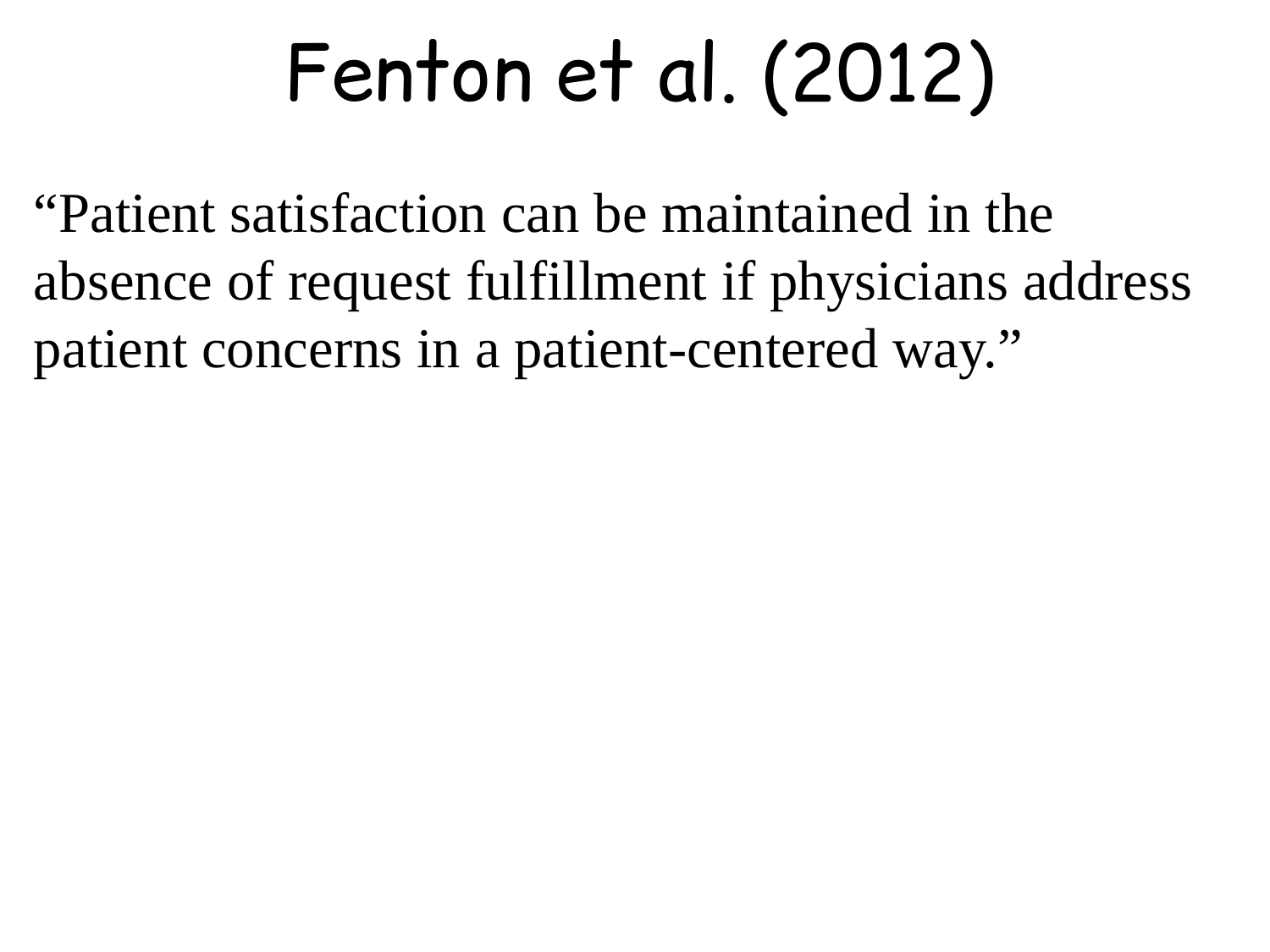

# Fenton et al. (2012)
“Patient satisfaction can be maintained in the absence of request fulfillment if physicians address patient concerns in a patient-centered way.”
26